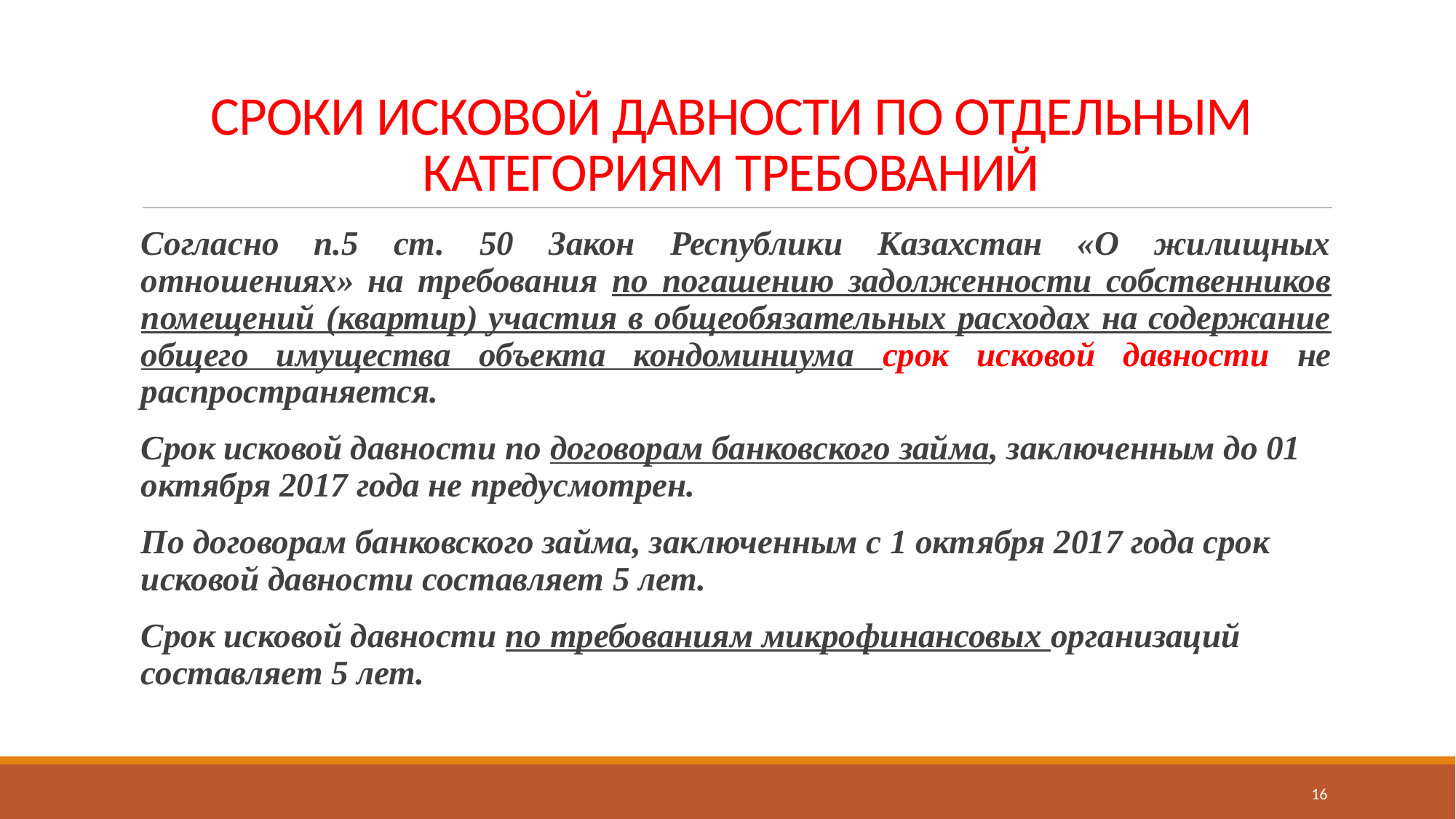

# СРОКИ ИСКОВОЙ ДАВНОСТИ ПО ОТДЕЛЬНЫМ КАТЕГОРИЯМ ТРЕБОВАНИЙ
Согласно п.5 ст. 50 Закон Республики Казахстан «О жилищных отношениях» на требования по погашению задолженности собственников помещений (квартир) участия в общеобязательных расходах на содержание общего имущества объекта кондоминиума срок исковой давности не распространяется.
Срок исковой давности по договорам банковского займа, заключенным до 01 октября 2017 года не предусмотрен.
По договорам банковского займа, заключенным с 1 октября 2017 года срок исковой давности составляет 5 лет.
Срок исковой давности по требованиям микрофинансовых организаций составляет 5 лет.

16